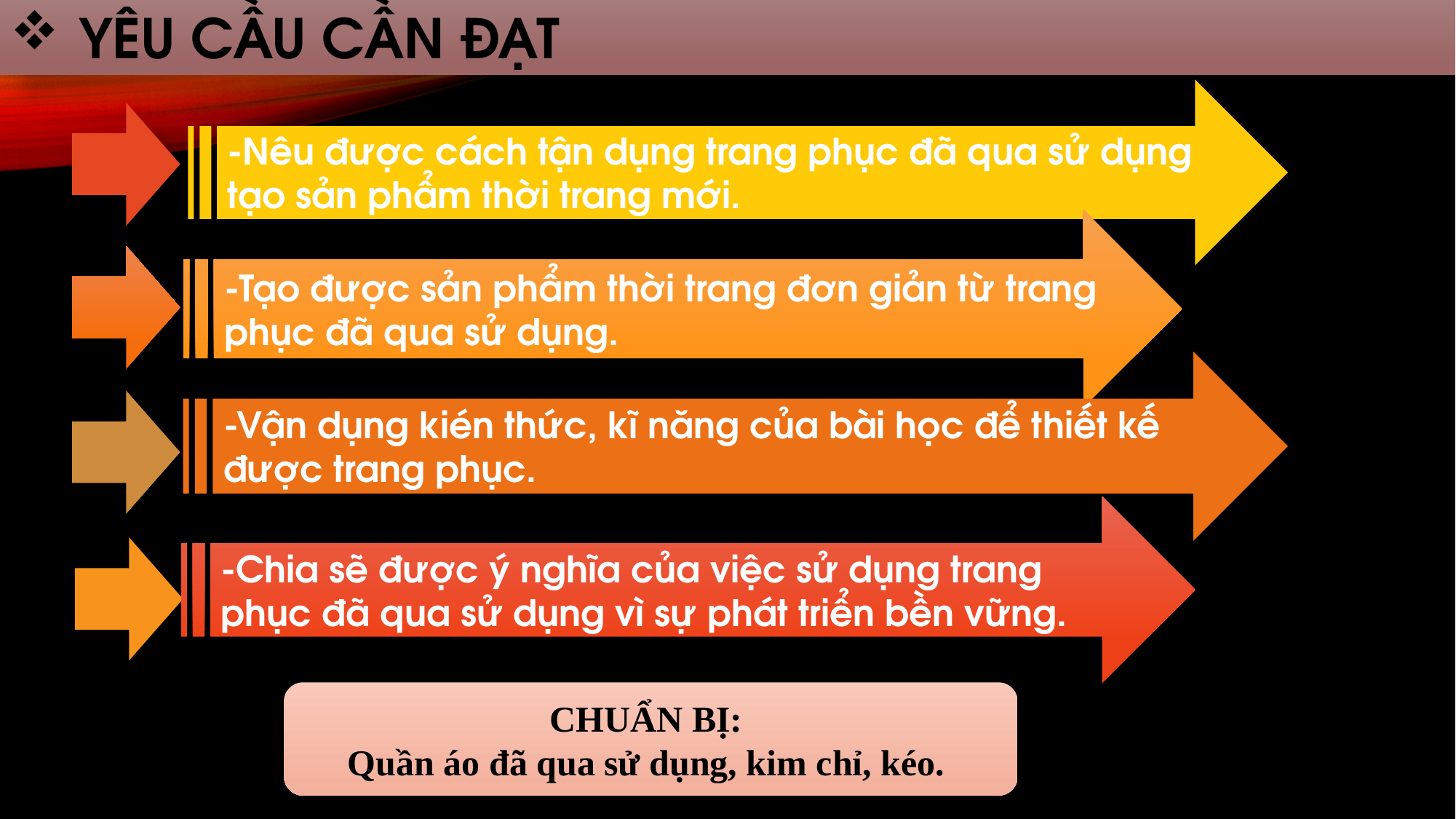

YÊU CẦU CẦN ĐẠT
-Nêu được cách tận dụng trang phục đã qua sử dụng tạo sản phẩm thời trang mới.

-Tạo được sản phẩm thời trang đơn giản từ trang phục đã qua sử dụng.

-Vận dụng kién thức, kĩ năng của bài học để thiết kế được trang phục.

-Chia sẽ được ý nghĩa của việc sử dụng trang phục đã qua sử dụng vì sự phát triển bền vững.

CHUẨN BỊ:
Quần áo đã qua sử dụng, kim chỉ, kéo.